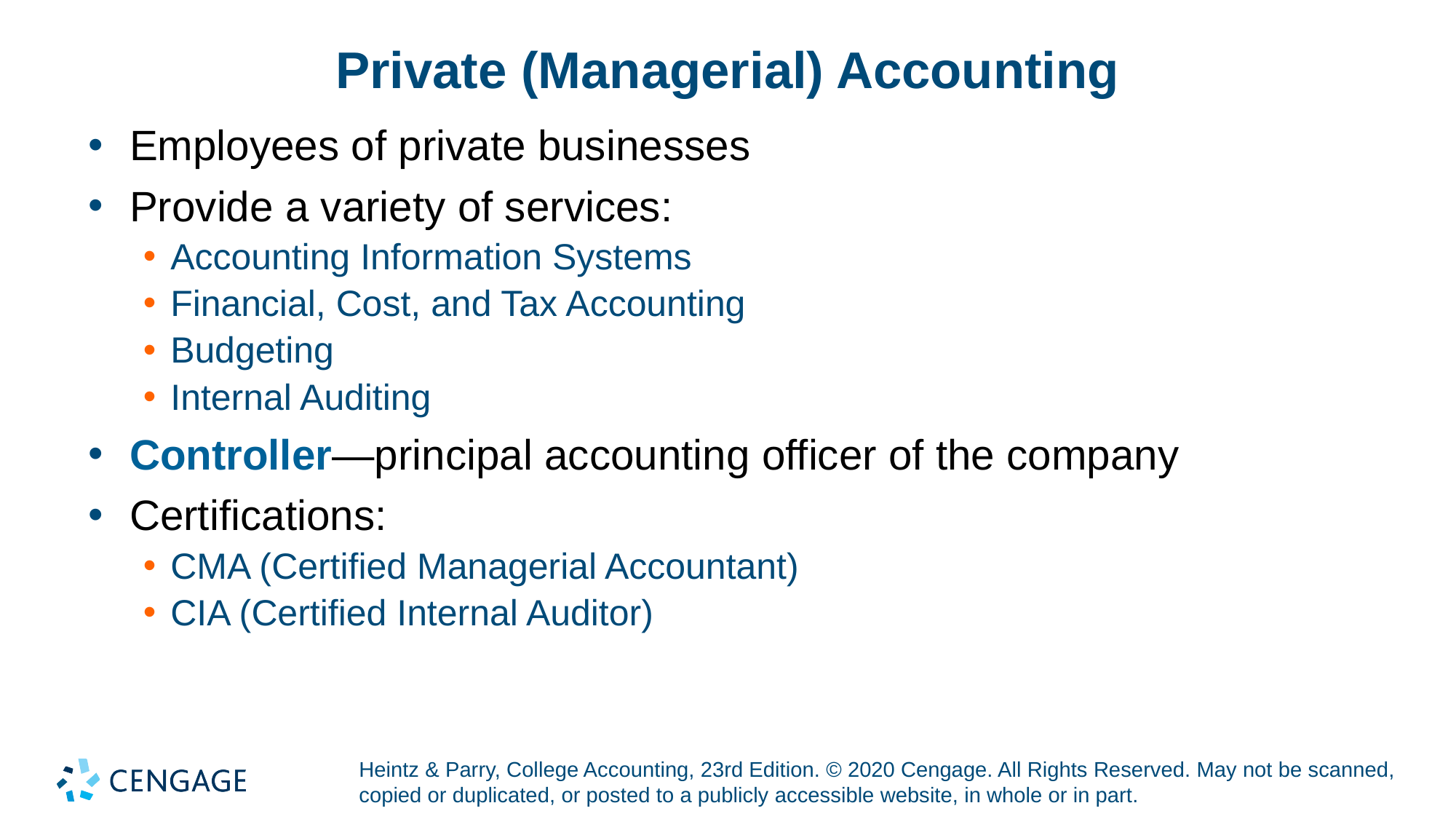

# Private (Managerial) Accounting
Employees of private businesses
Provide a variety of services:
Accounting Information Systems
Financial, Cost, and Tax Accounting
Budgeting
Internal Auditing
Controller—principal accounting officer of the company
Certifications:
CMA (Certified Managerial Accountant)
CIA (Certified Internal Auditor)